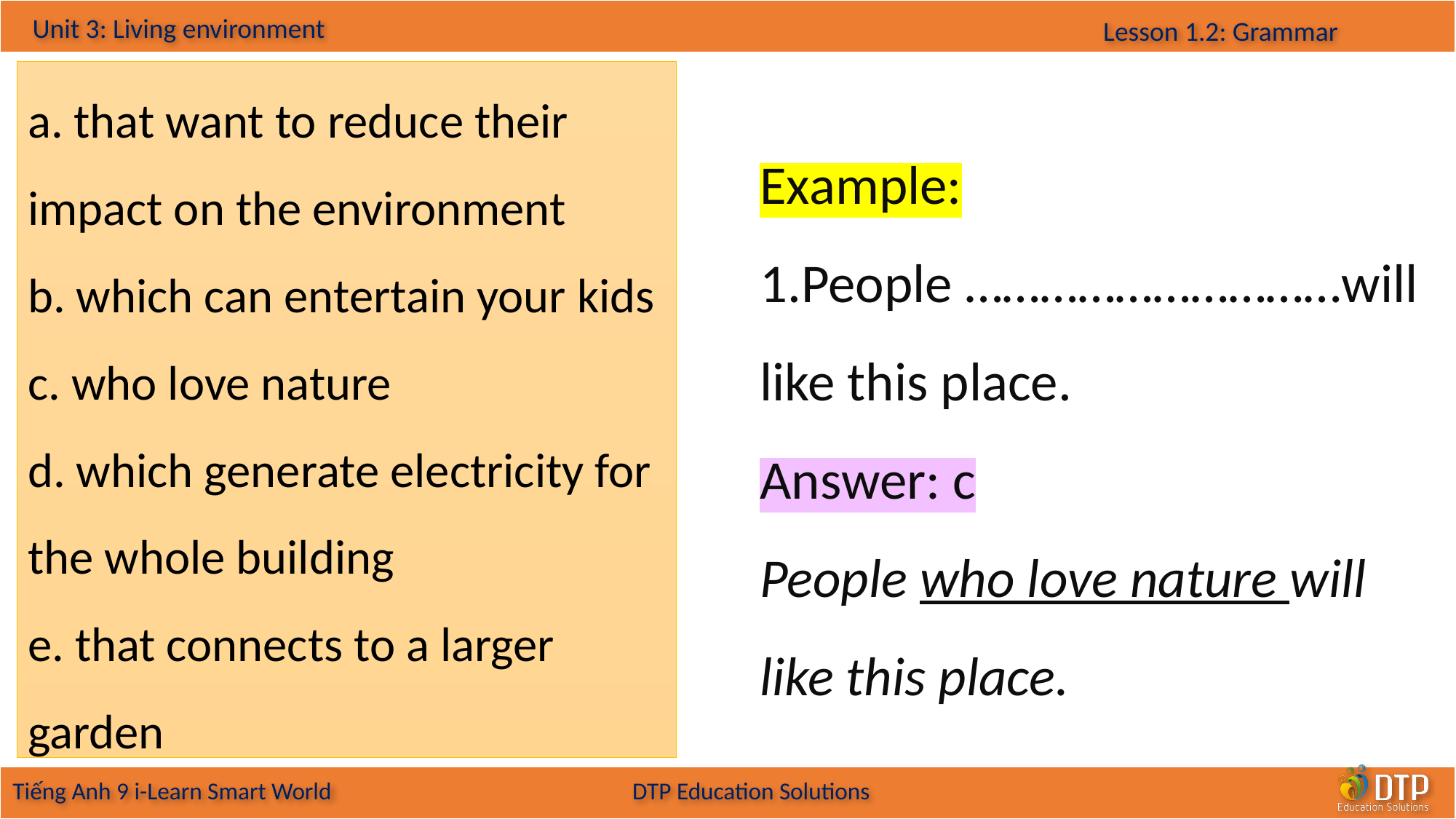

a. that want to reduce their impact on the environment
b. which can entertain your kids c. who love nature
d. which generate electricity for
the whole building
e. that connects to a larger garden
Example:
People …………………………will like this place.
Answer: c
People who love nature will like this place.